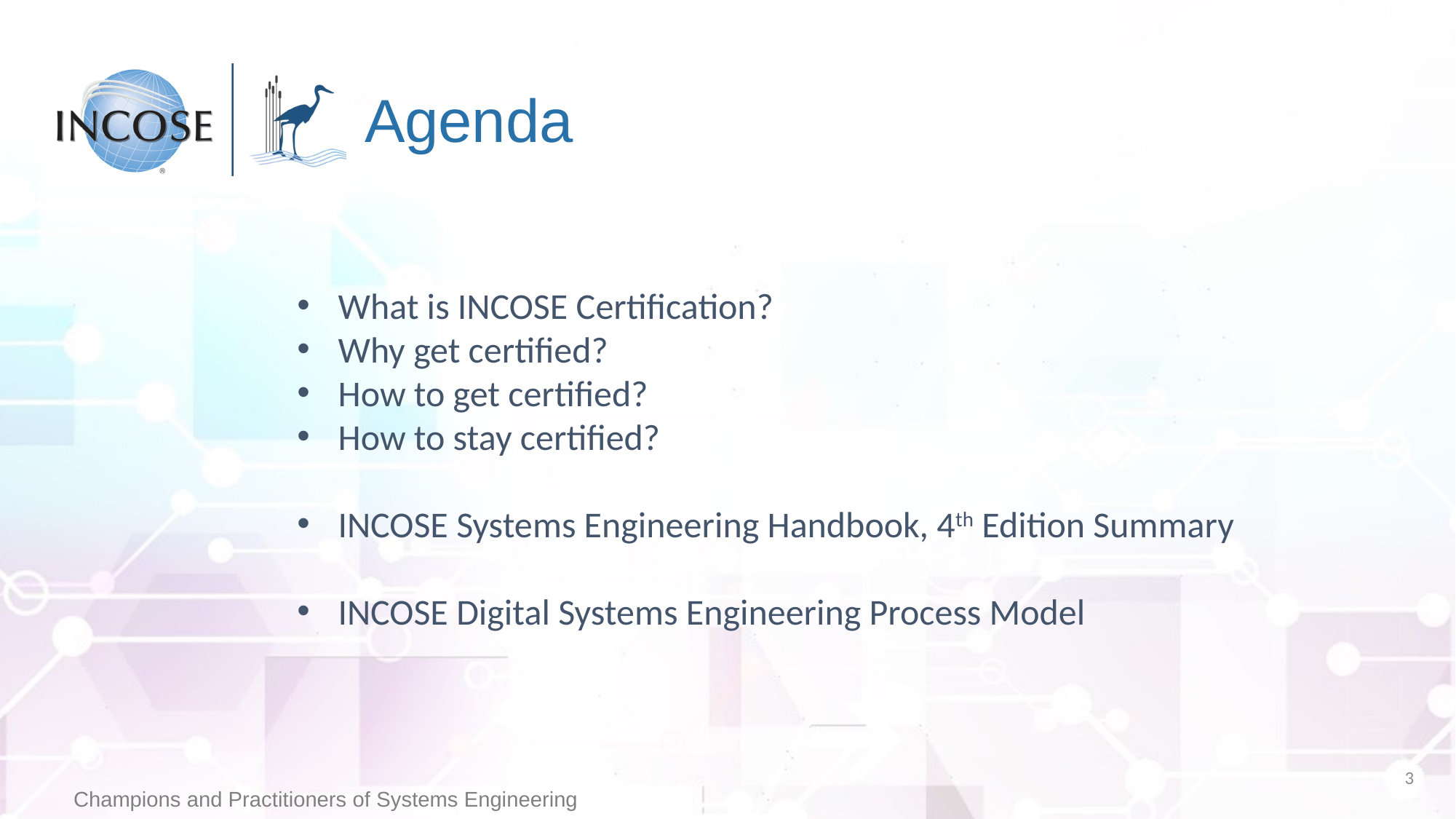

# Agenda
What is INCOSE Certification?
Why get certified?
How to get certified?
How to stay certified?

INCOSE Systems Engineering Handbook, 4th Edition Summary

INCOSE Digital Systems Engineering Process Model
3